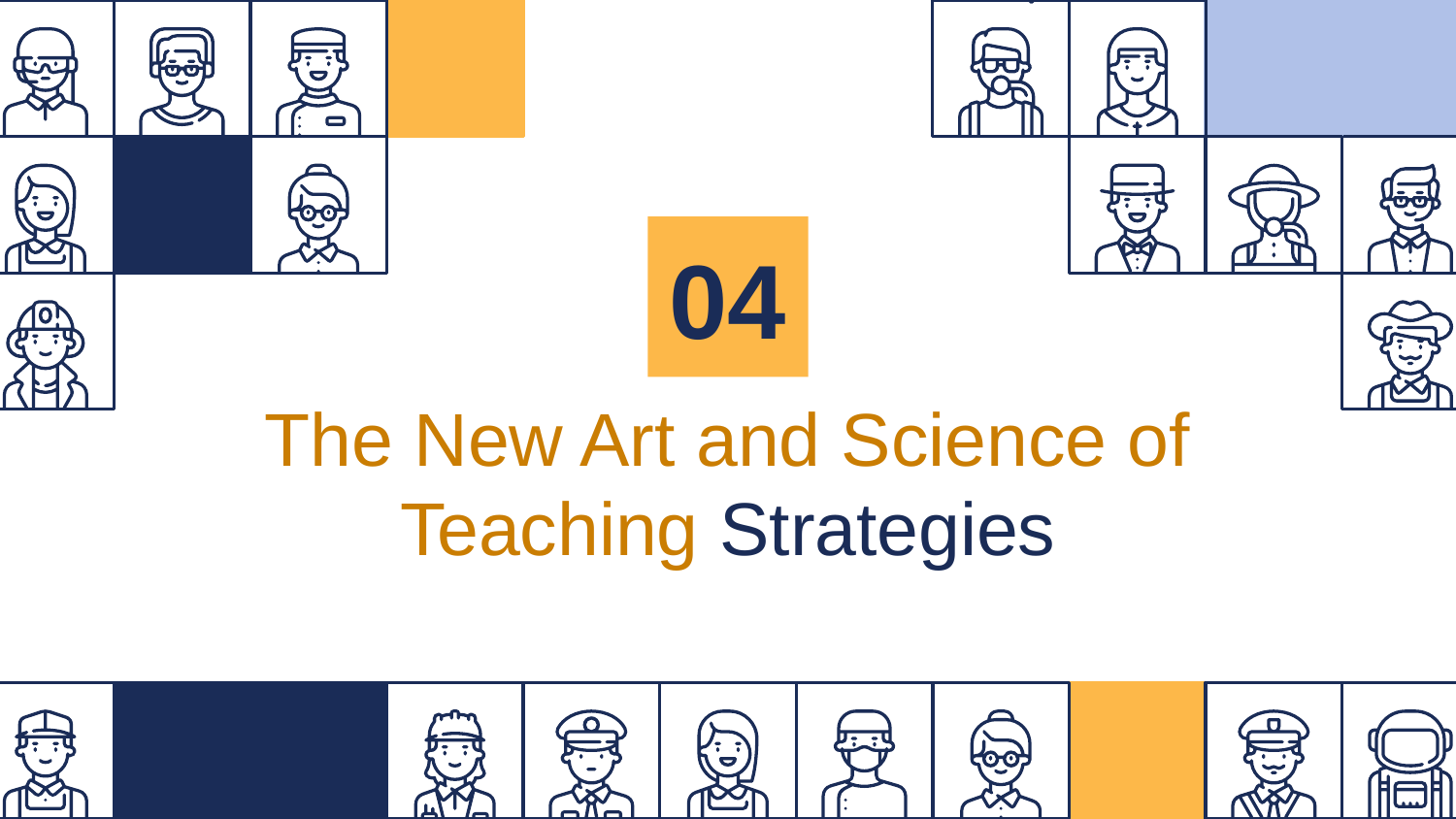

04
# The New Art and Science of Teaching Strategies